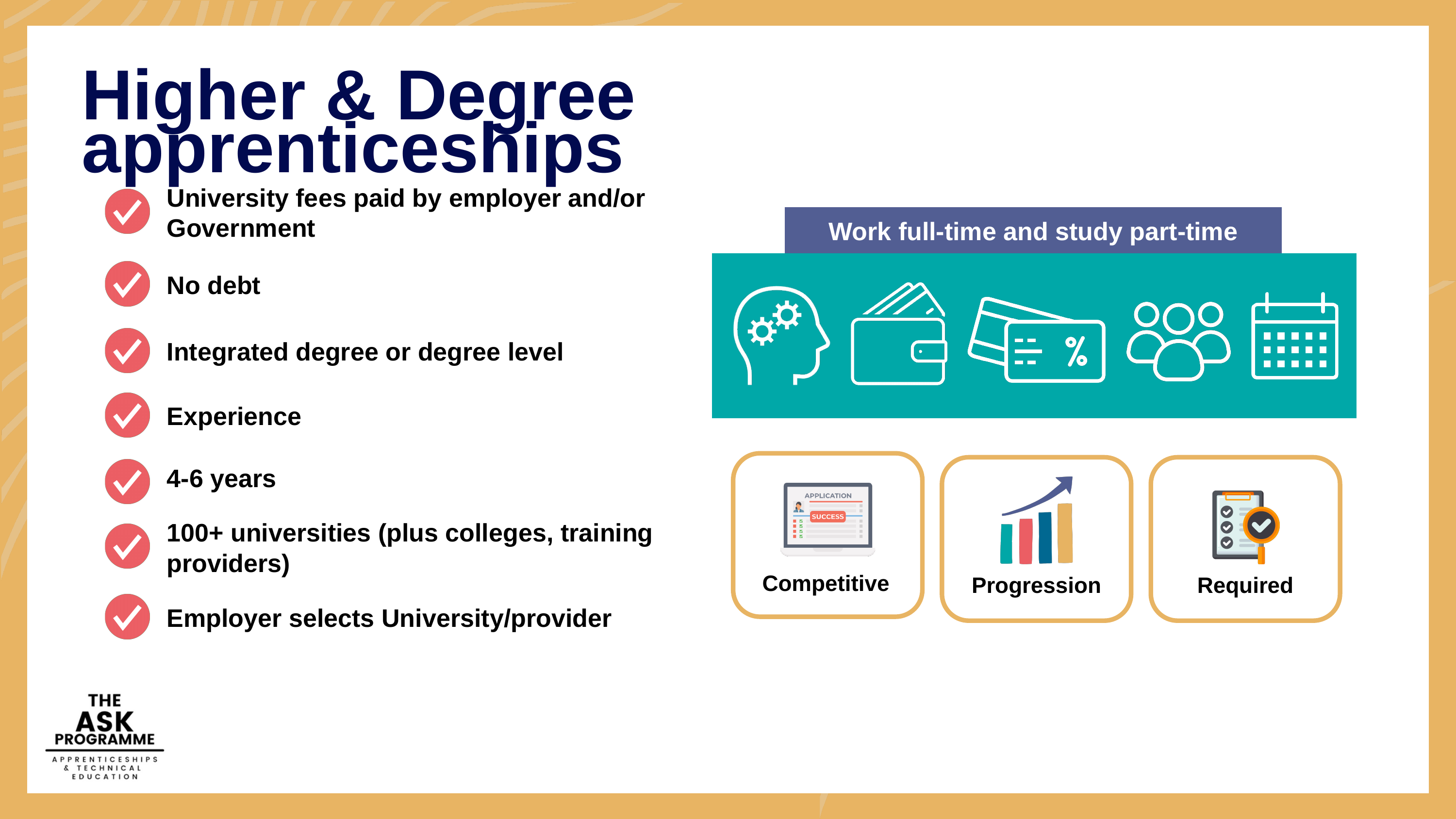

Higher & Degree apprenticeships
University fees paid by employer and/or Government

Work full-time and study part-time

No debt

Integrated degree or degree level

Experience

4-6 years

100+ universities (plus colleges, training providers)

Competitive
Progression
Required

Employer selects University/provider